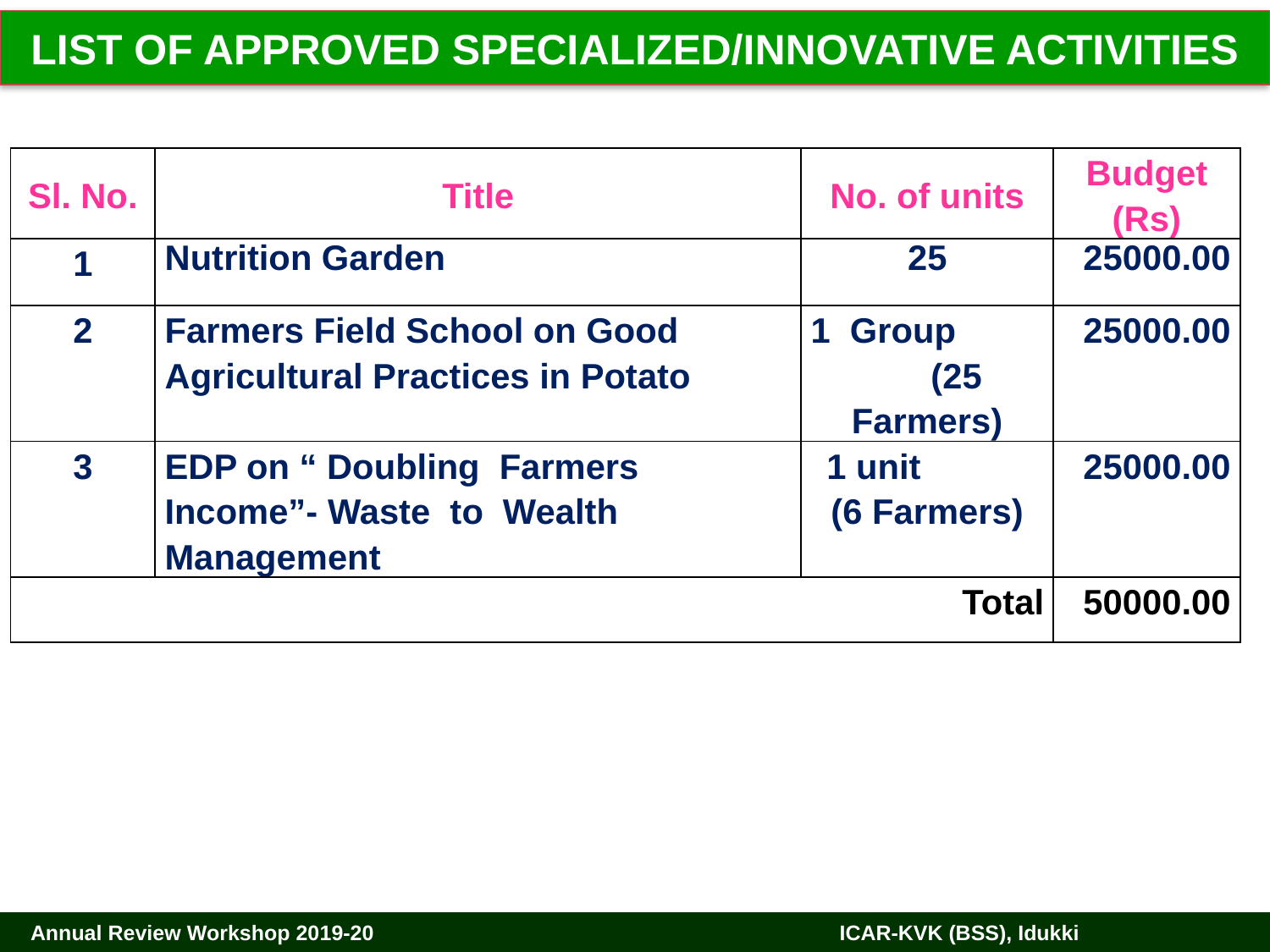

LIST OF APPROVED SPECIALIZED/INNOVATIVE ACTIVITIES
| Sl. No. | Title | No. of units | Budget (Rs) |
| --- | --- | --- | --- |
| 1 | Nutrition Garden | 25 | 25000.00 |
| 2 | Farmers Field School on Good Agricultural Practices in Potato | 1 Group (25 Farmers) | 25000.00 |
| 3 | EDP on “ Doubling Farmers Income”- Waste to Wealth Management | 1 unit (6 Farmers) | 25000.00 |
| Total |  |  | 50000.00 |
   Annual Review Workshop 2019-20		                                                      ICAR-KVK (BSS), Idukki